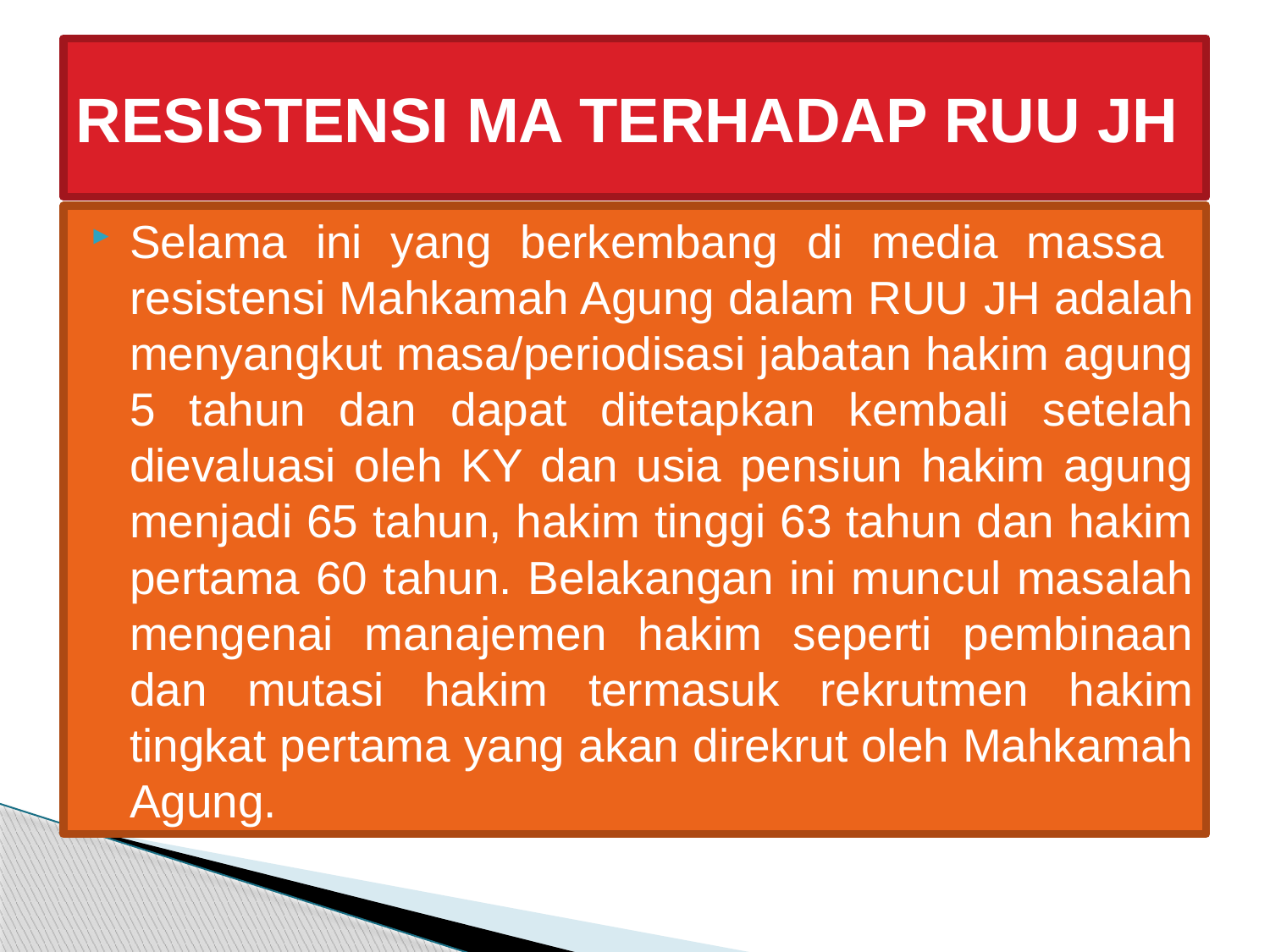

# RESISTENSI MA TERHADAP RUU JH
Selama ini yang berkembang di media massa  resistensi Mahkamah Agung dalam RUU JH adalah menyangkut masa/periodisasi jabatan hakim agung 5 tahun dan dapat ditetapkan kembali setelah dievaluasi oleh KY dan usia pensiun hakim agung menjadi 65 tahun, hakim tinggi 63 tahun dan hakim pertama 60 tahun. Belakangan ini muncul masalah mengenai manajemen hakim seperti pembinaan dan mutasi hakim termasuk rekrutmen hakim tingkat pertama yang akan direkrut oleh Mahkamah Agung.